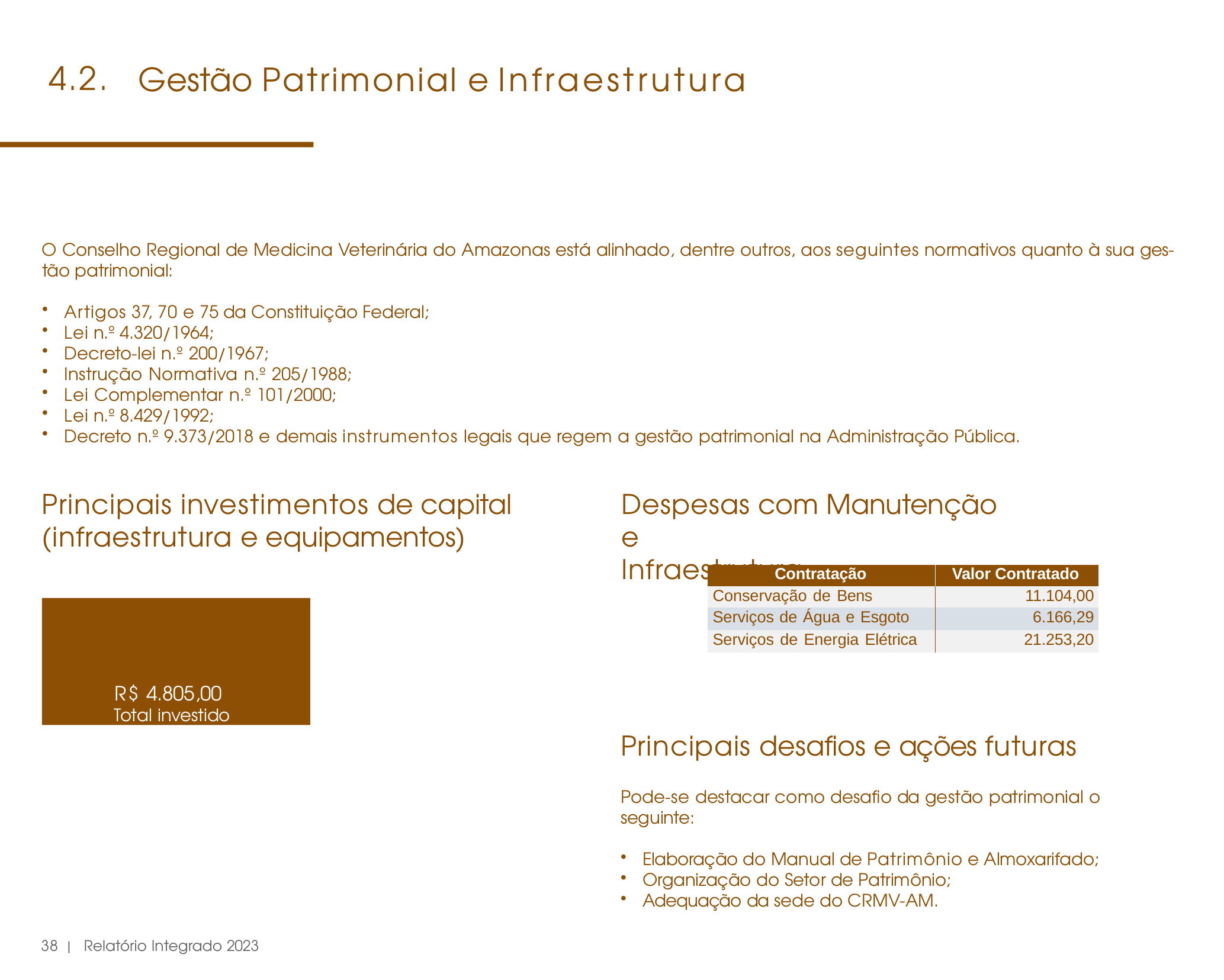

# 4.2.	Gestão Patrimonial e Infraestrutura

O Conselho Regional de Medicina Veterinária do Amazonas está alinhado, dentre outros, aos seguintes normativos quanto à sua ges- tão patrimonial:
Artigos 37, 70 e 75 da Constituição Federal;
Lei n.º 4.320/1964;
Decreto-lei n.º 200/1967;
Instrução Normativa n.º 205/1988;
Lei Complementar n.º 101/2000;
Lei n.º 8.429/1992;
Decreto n.º 9.373/2018 e demais instrumentos legais que regem a gestão patrimonial na Administração Pública.
Principais investimentos de capital (infraestrutura e equipamentos)
Despesas com Manutenção e
Infraestrutura
| Contratação | Valor Contratado |
| --- | --- |
| Conservação de Bens | 11.104,00 |
| Serviços de Água e Esgoto | 6.166,29 |
| Serviços de Energia Elétrica | 21.253,20 |

R$ 4.805,00
Total investido
Principais desafios e ações futuras
Pode-se destacar como desafio da gestão patrimonial o
seguinte:
Elaboração do Manual de Patrimônio e Almoxarifado;
Organização do Setor de Patrimônio;
Adequação da sede do CRMV-AM.
38 |  Relatório Integrado 2023